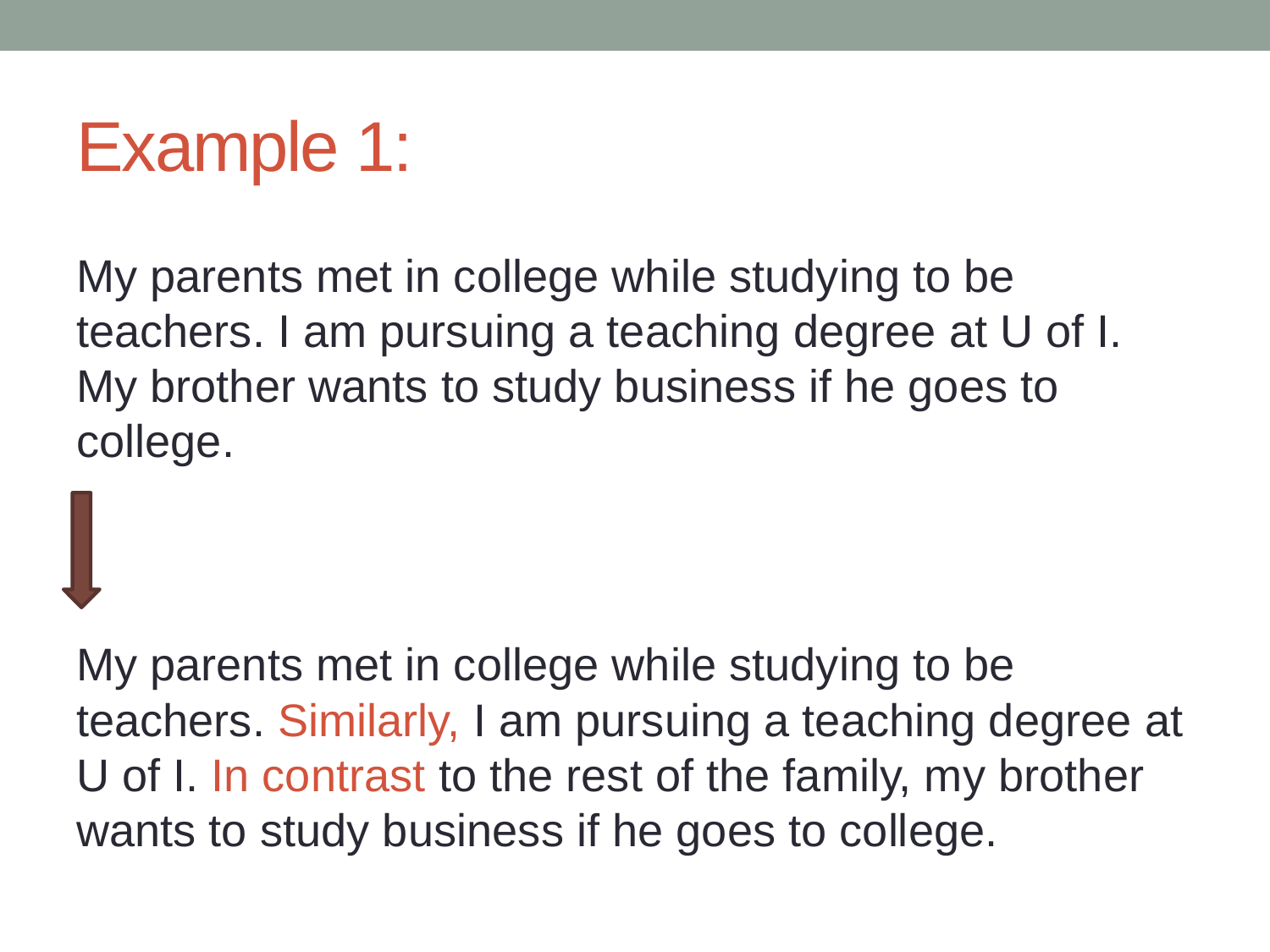

# Example 1:
My parents met in college while studying to be teachers. I am pursuing a teaching degree at U of I. My brother wants to study business if he goes to college.

My parents met in college while studying to be teachers. Similarly, I am pursuing a teaching degree at U of I. In contrast to the rest of the family, my brother wants to study business if he goes to college.